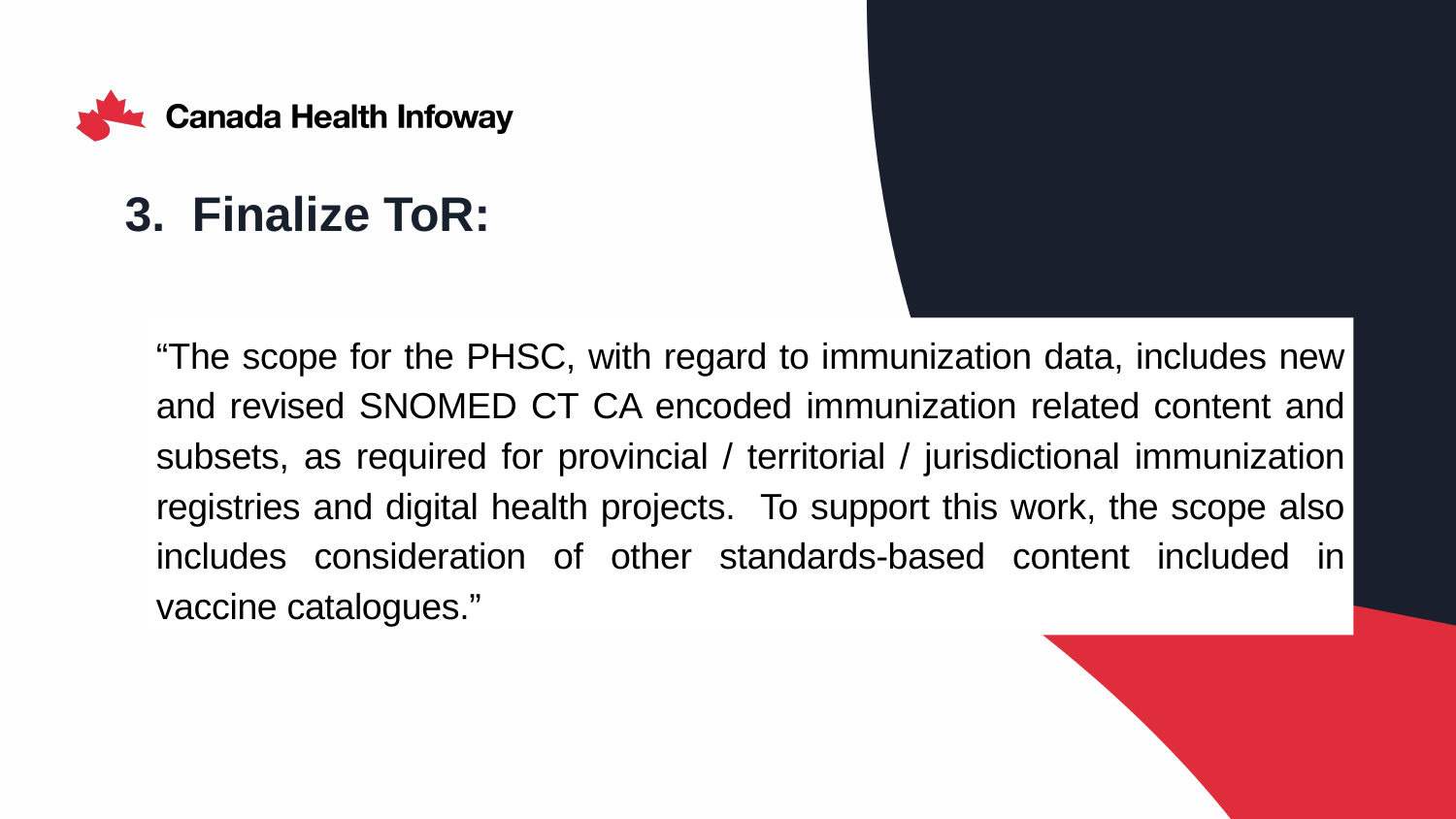

# 3.  Finalize ToR:
“The scope for the PHSC, with regard to immunization data, includes new and revised SNOMED CT CA encoded immunization related content and subsets, as required for provincial / territorial / jurisdictional immunization registries and digital health projects.  To support this work, the scope also includes consideration of other standards-based content included in vaccine catalogues.”